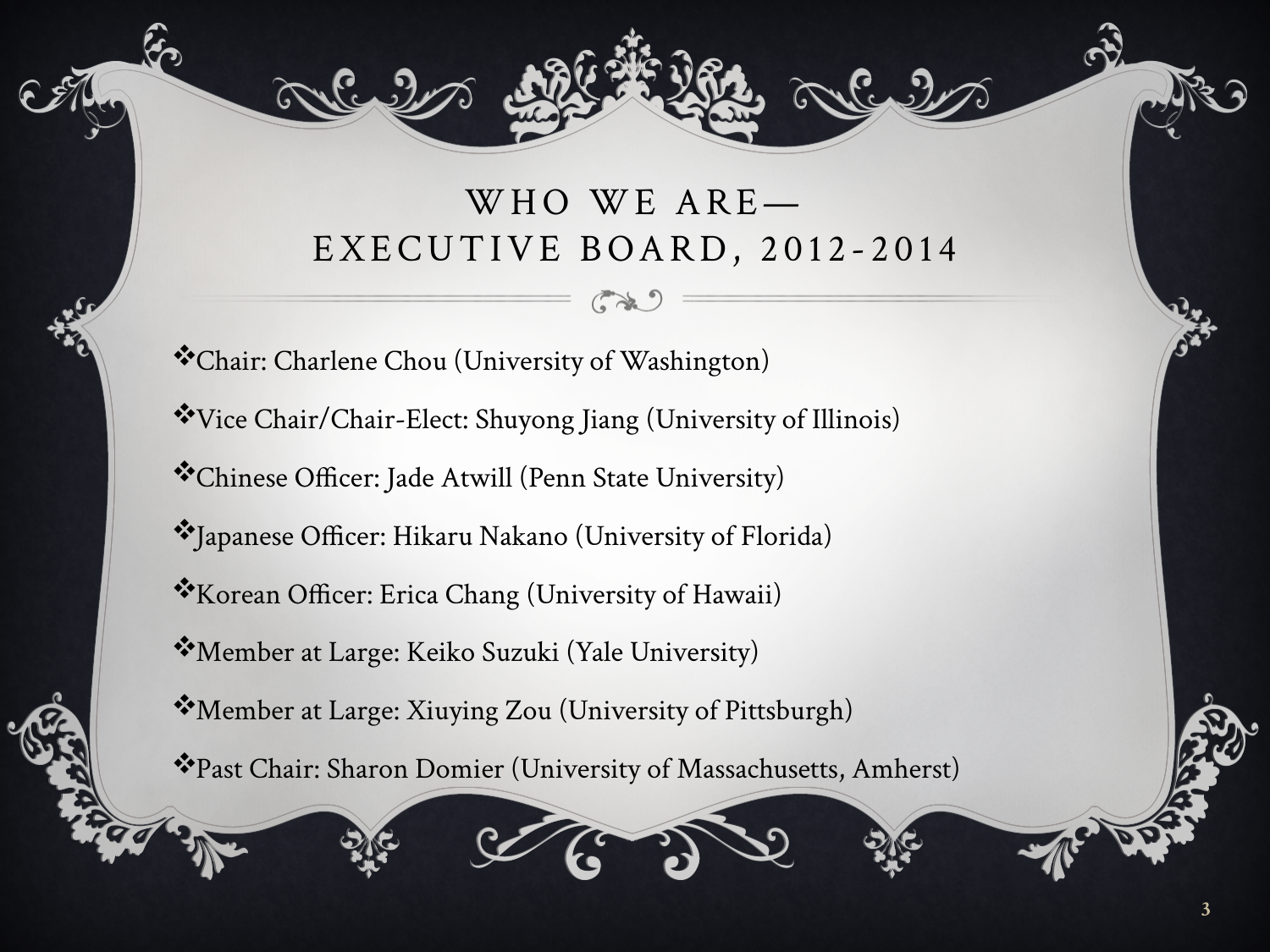

# Who we are— Executive Board, 2012-2014
Chair: Charlene Chou (University of Washington)
Vice Chair/Chair-Elect: Shuyong Jiang (University of Illinois)
Chinese Officer: Jade Atwill (Penn State University)
Japanese Officer: Hikaru Nakano (University of Florida)
Korean Officer: Erica Chang (University of Hawaii)
Member at Large: Keiko Suzuki (Yale University)
Member at Large: Xiuying Zou (University of Pittsburgh)
Past Chair: Sharon Domier (University of Massachusetts, Amherst)

3